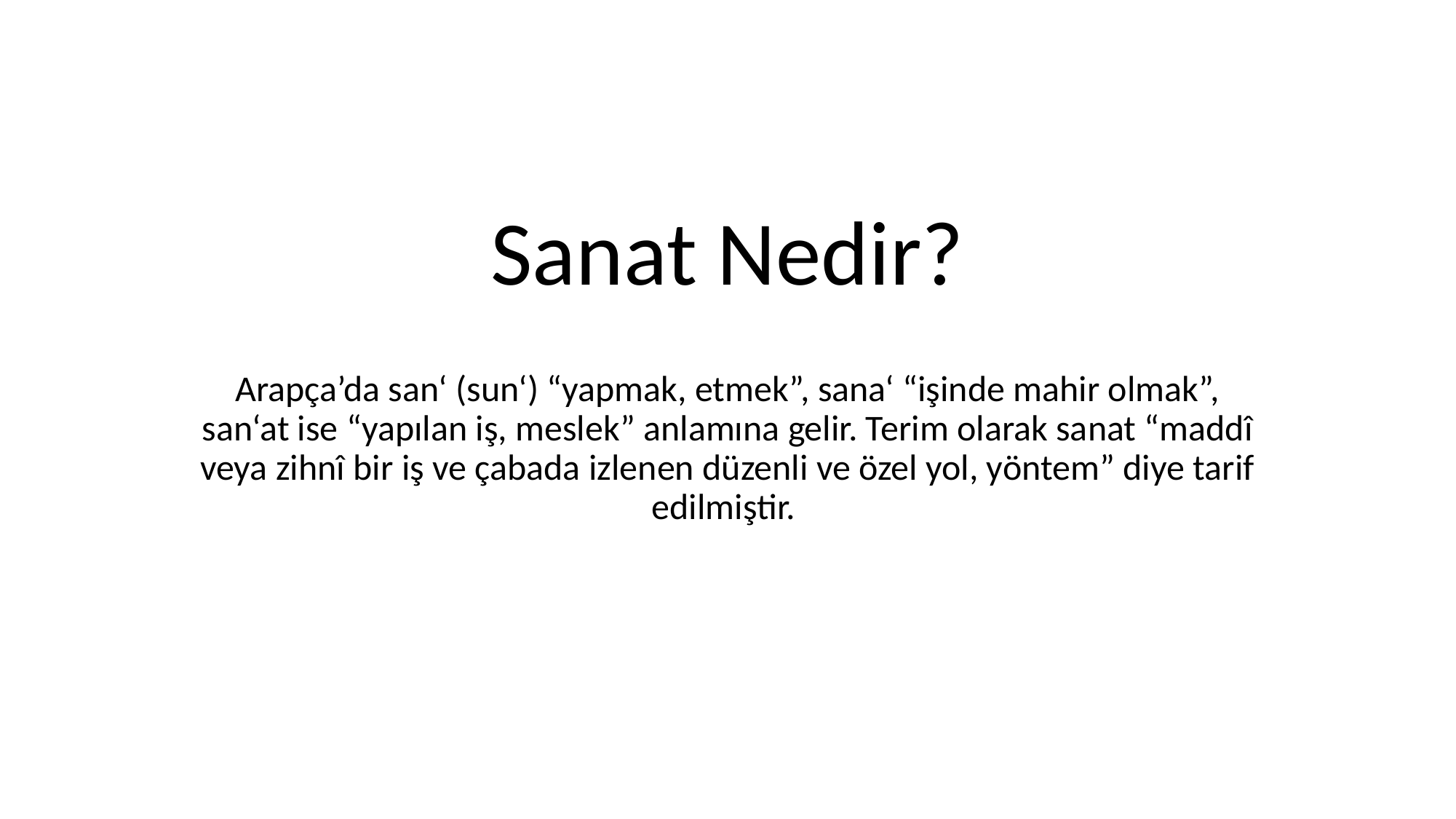

# Sanat Nedir?
Arapça’da san‘ (sun‘) “yapmak, etmek”, sana‘ “işinde mahir olmak”, san‘at ise “yapılan iş, meslek” anlamına gelir. Terim olarak sanat “maddî veya zihnî bir iş ve çabada izlenen düzenli ve özel yol, yöntem” diye tarif edilmiştir.